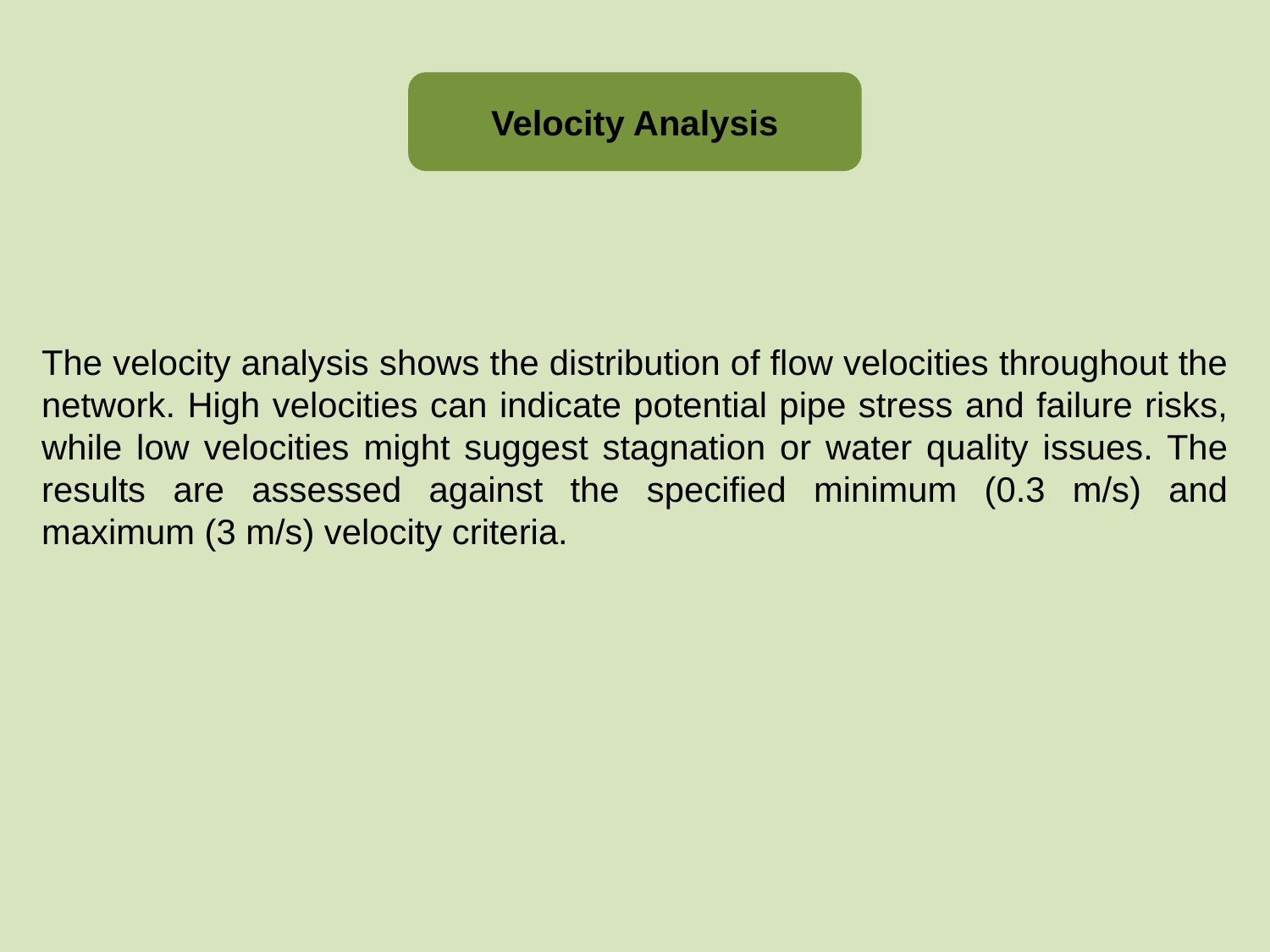

Velocity Analysis
The velocity analysis shows the distribution of flow velocities throughout the network. High velocities can indicate potential pipe stress and failure risks, while low velocities might suggest stagnation or water quality issues. The results are assessed against the specified minimum (0.3 m/s) and maximum (3 m/s) velocity criteria.